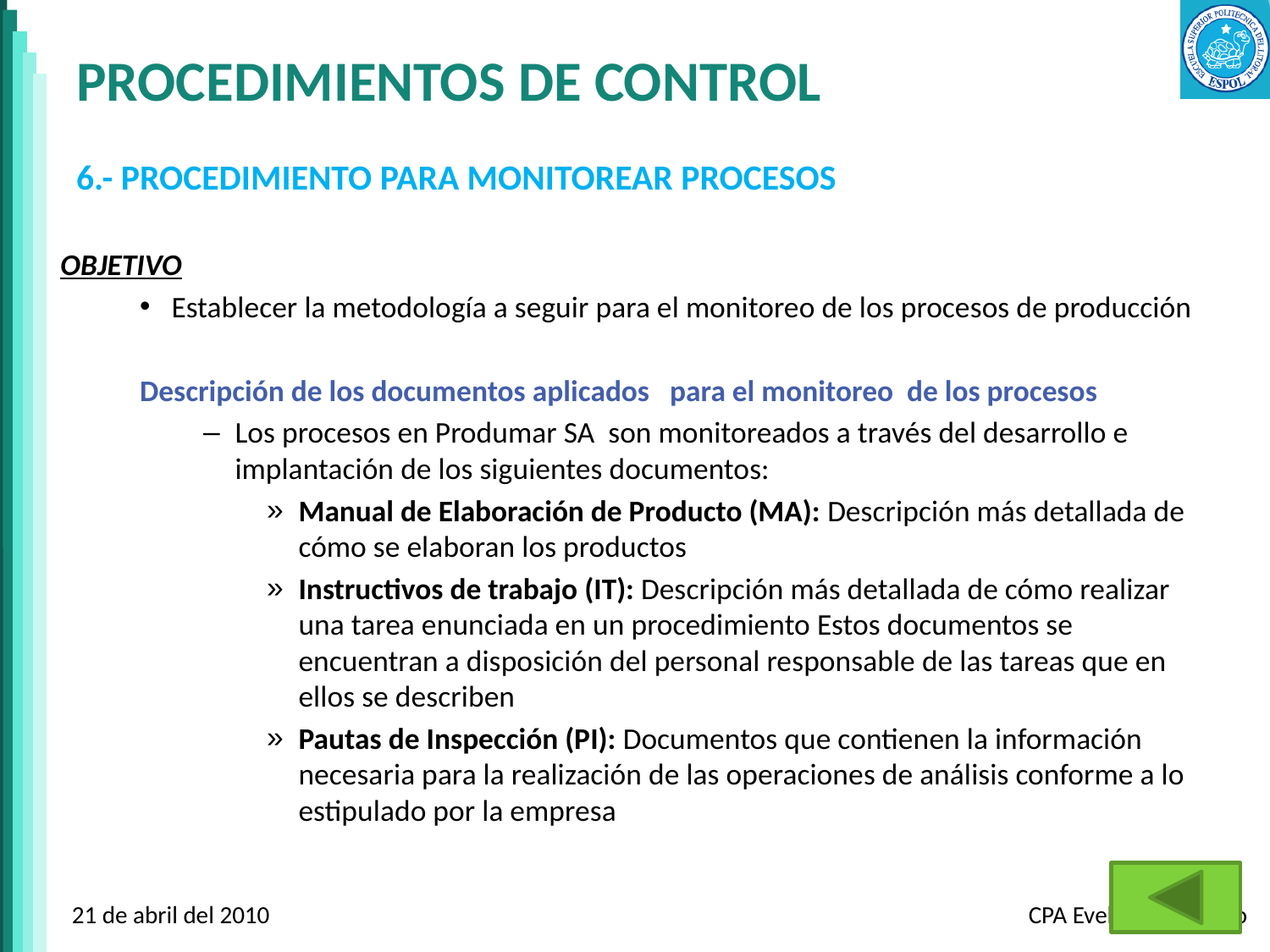

# PROCEDIMIENTOS DE CONTROL
6.- PROCEDIMIENTO PARA MONITOREAR PROCESOS

	OBJETIVO
Establecer la metodología a seguir para el monitoreo de los procesos de producción

Descripción de los documentos aplicados   para el monitoreo  de los procesos
Los procesos en Produmar SA  son monitoreados a través del desarrollo e implantación de los siguientes documentos:
Manual de Elaboración de Producto (MA): Descripción más detallada de cómo se elaboran los productos
Instructivos de trabajo (IT): Descripción más detallada de cómo realizar una tarea enunciada en un procedimiento Estos documentos se encuentran a disposición del personal responsable de las tareas que en ellos se describen
Pautas de Inspección (PI): Documentos que contienen la información necesaria para la realización de las operaciones de análisis conforme a lo estipulado por la empresa